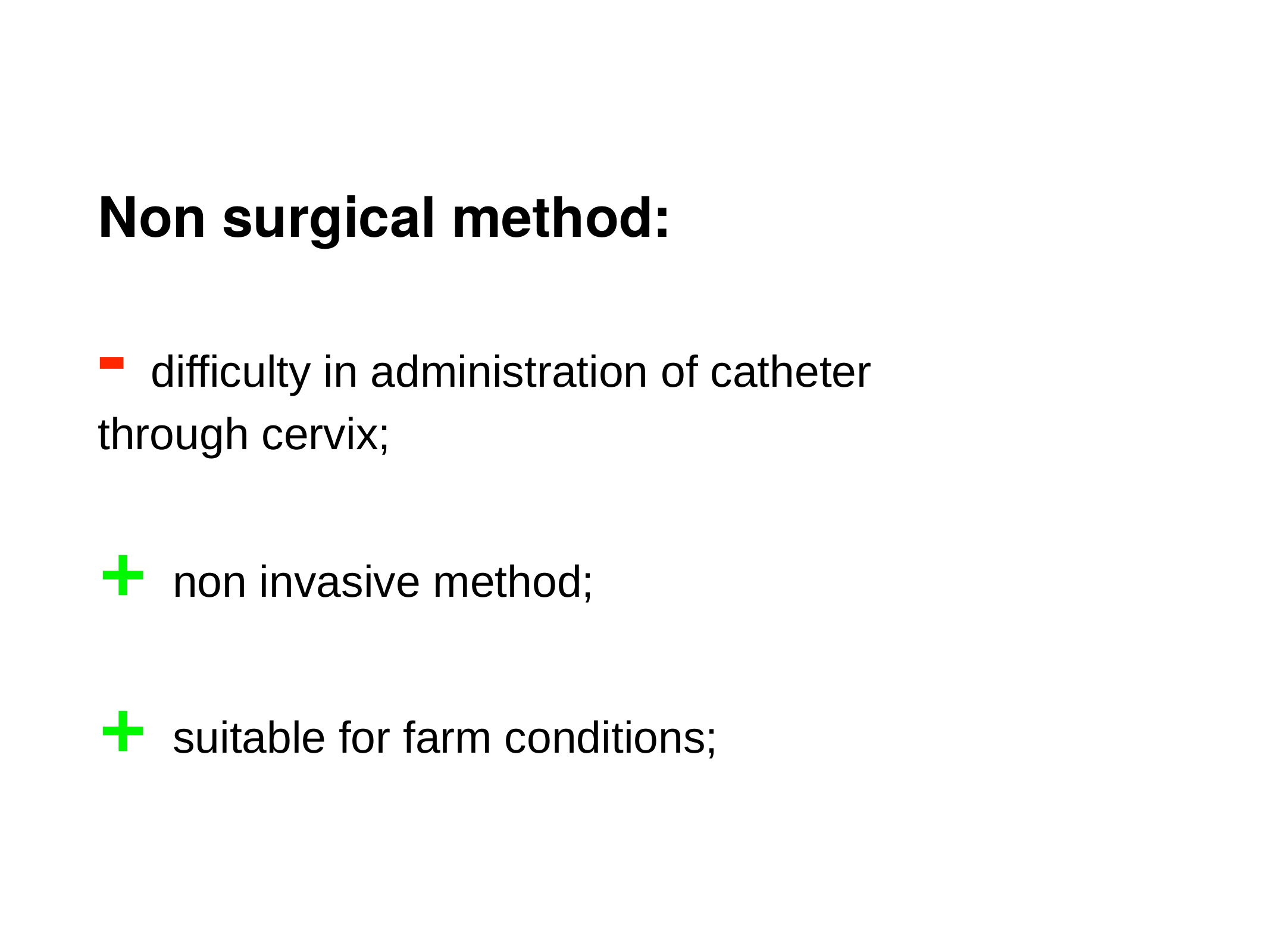

Non surgical method:
- difficulty in administration of catheter through cervix;
+ non invasive method;
+ suitable for farm conditions;